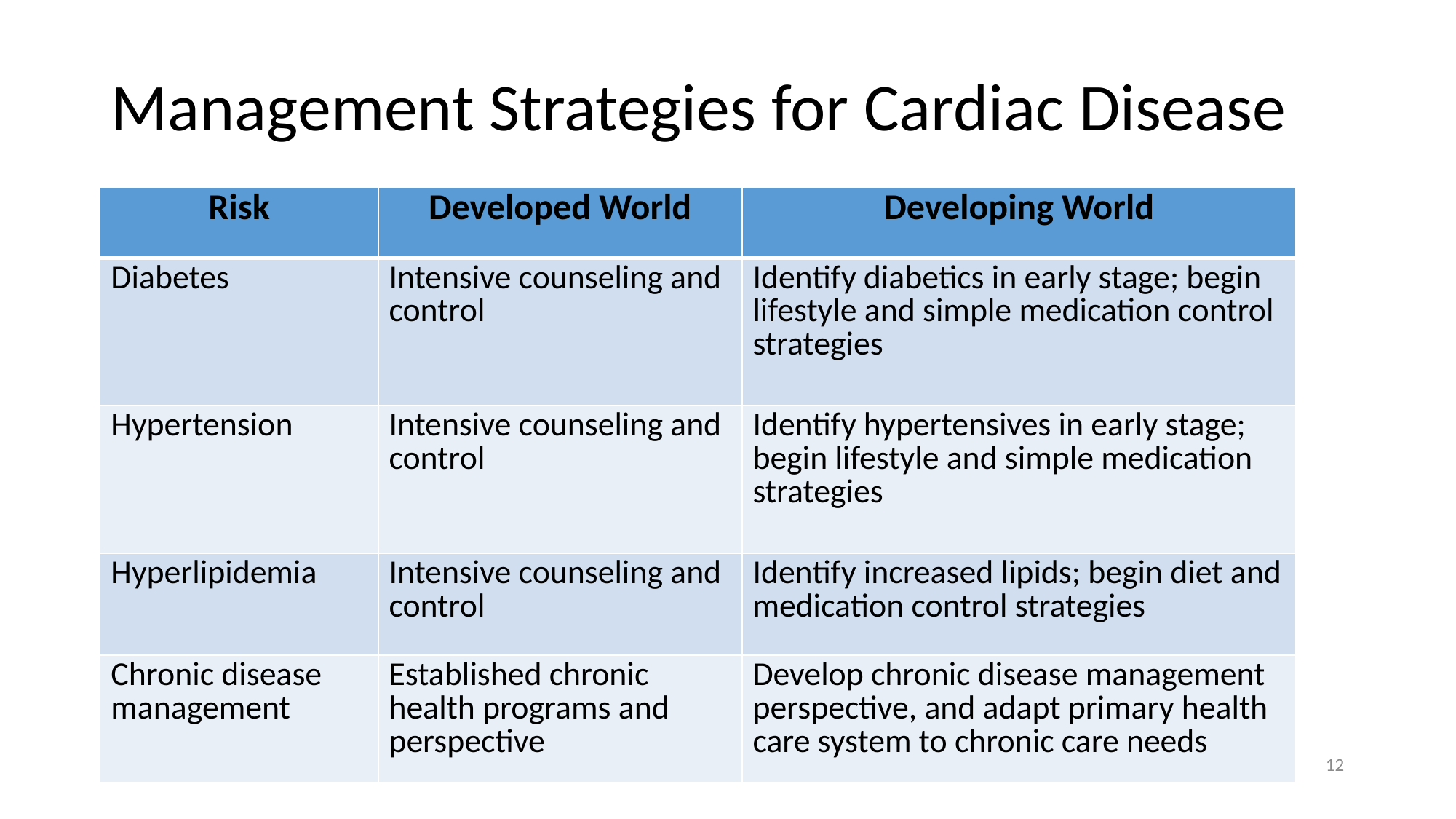

# Management Strategies for Cardiac Disease
| Risk | Developed World | Developing World |
| --- | --- | --- |
| Diabetes | Intensive counseling and control | Identify diabetics in early stage; begin lifestyle and simple medication control strategies |
| Hypertension | Intensive counseling and control | Identify hypertensives in early stage; begin lifestyle and simple medication strategies |
| Hyperlipidemia | Intensive counseling and control | Identify increased lipids; begin diet and medication control strategies |
| Chronic disease management | Established chronic health programs and perspective | Develop chronic disease management perspective, and adapt primary health care system to chronic care needs |
12